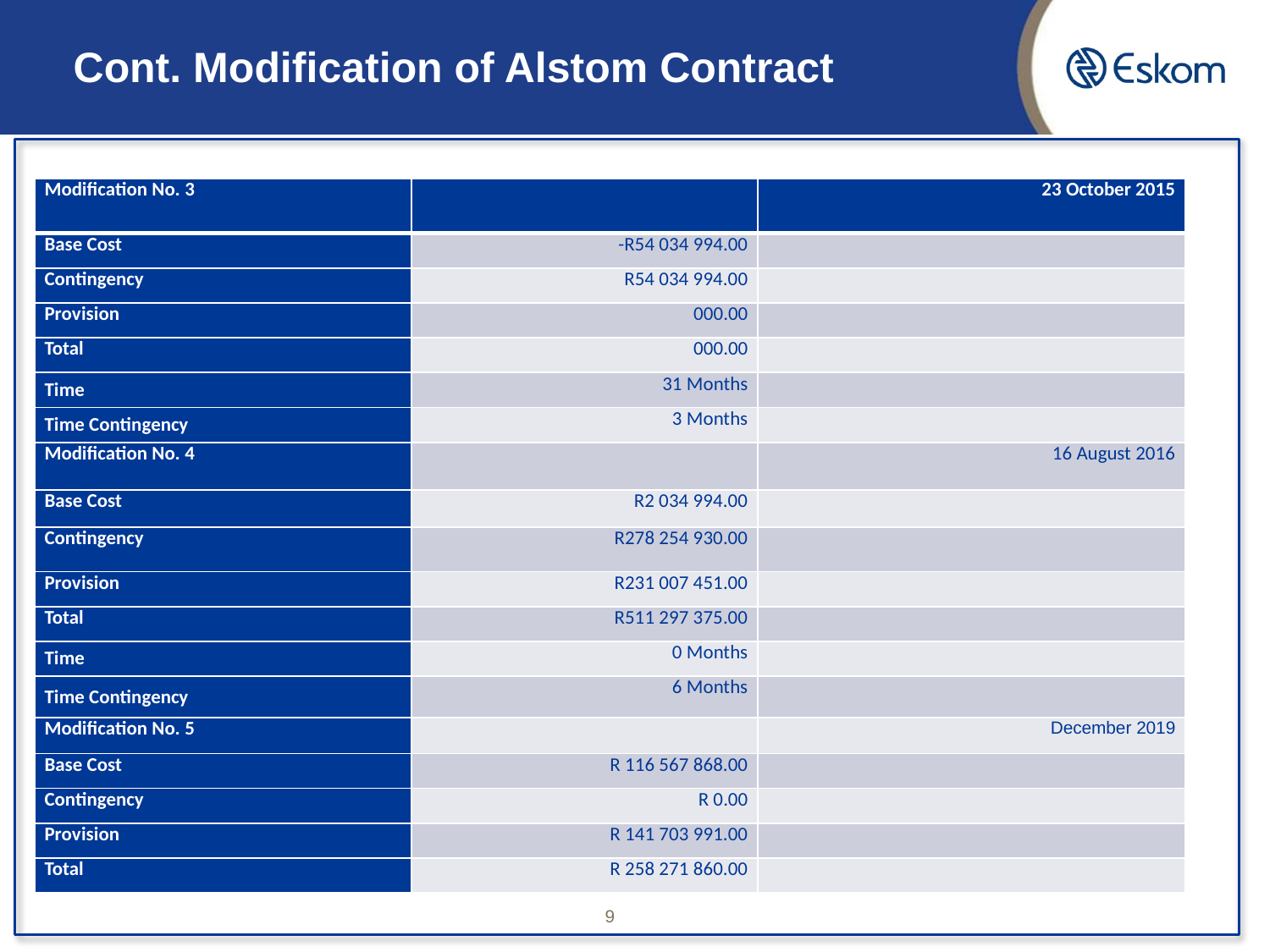

# Cont. Modification of Alstom Contract

| Modification No. 3 |  | 23 October 2015 |
| --- | --- | --- |
| Base Cost | -R54 034 994.00 |  |
| Contingency | R54 034 994.00 |  |
| Provision | 000.00 |  |
| Total | 000.00 |  |
| Time | 31 Months |  |
| Time Contingency | 3 Months |  |
| Modification No. 4 |  | 16 August 2016 |
| Base Cost | R2 034 994.00 |  |
| Contingency | R278 254 930.00 |  |
| Provision | R231 007 451.00 |  |
| Total | R511 297 375.00 |  |
| Time | 0 Months |  |
| Time Contingency | 6 Months |  |
| Modification No. 5 |  | December 2019 |
| Base Cost | R 116 567 868.00 |  |
| Contingency | R 0.00 |  |
| Provision | R 141 703 991.00 |  |
| Total | R 258 271 860.00 |  |

9